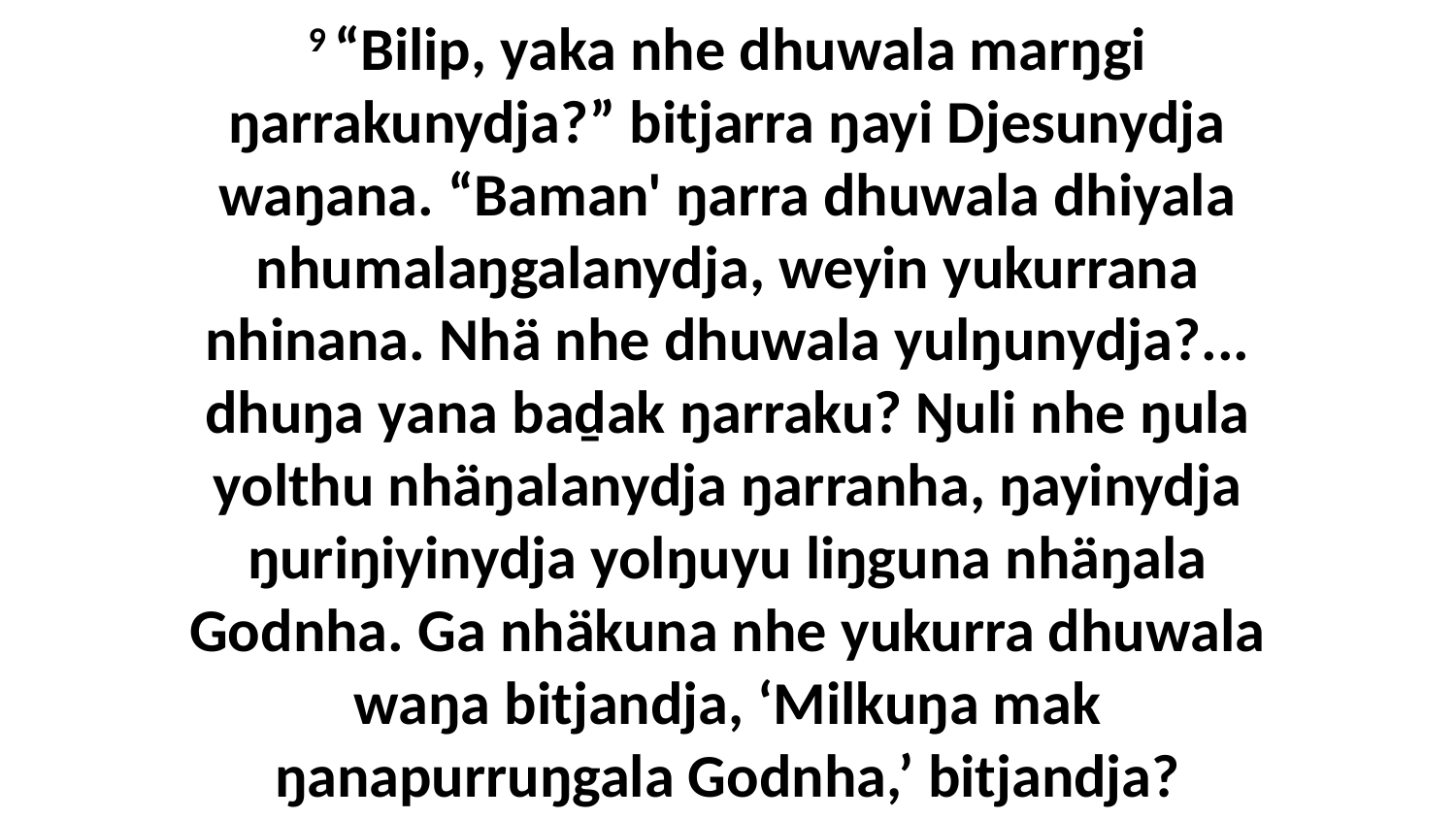

9 “Bilip, yaka nhe dhuwala marŋgi ŋarrakunydja?” bitjarra ŋayi Djesunydja waŋana. “Baman' ŋarra dhuwala dhiyala nhumalaŋgalanydja, weyin yukurrana nhinana. Nhä nhe dhuwala yulŋunydja?... dhuŋa yana baḏak ŋarraku? Ŋuli nhe ŋula yolthu nhäŋalanydja ŋarranha, ŋayinydja ŋuriŋiyinydja yolŋuyu liŋguna nhäŋala Godnha. Ga nhäkuna nhe yukurra dhuwala waŋa bitjandja, ‘Milkuŋa mak ŋanapurruŋgala Godnha,’ bitjandja?